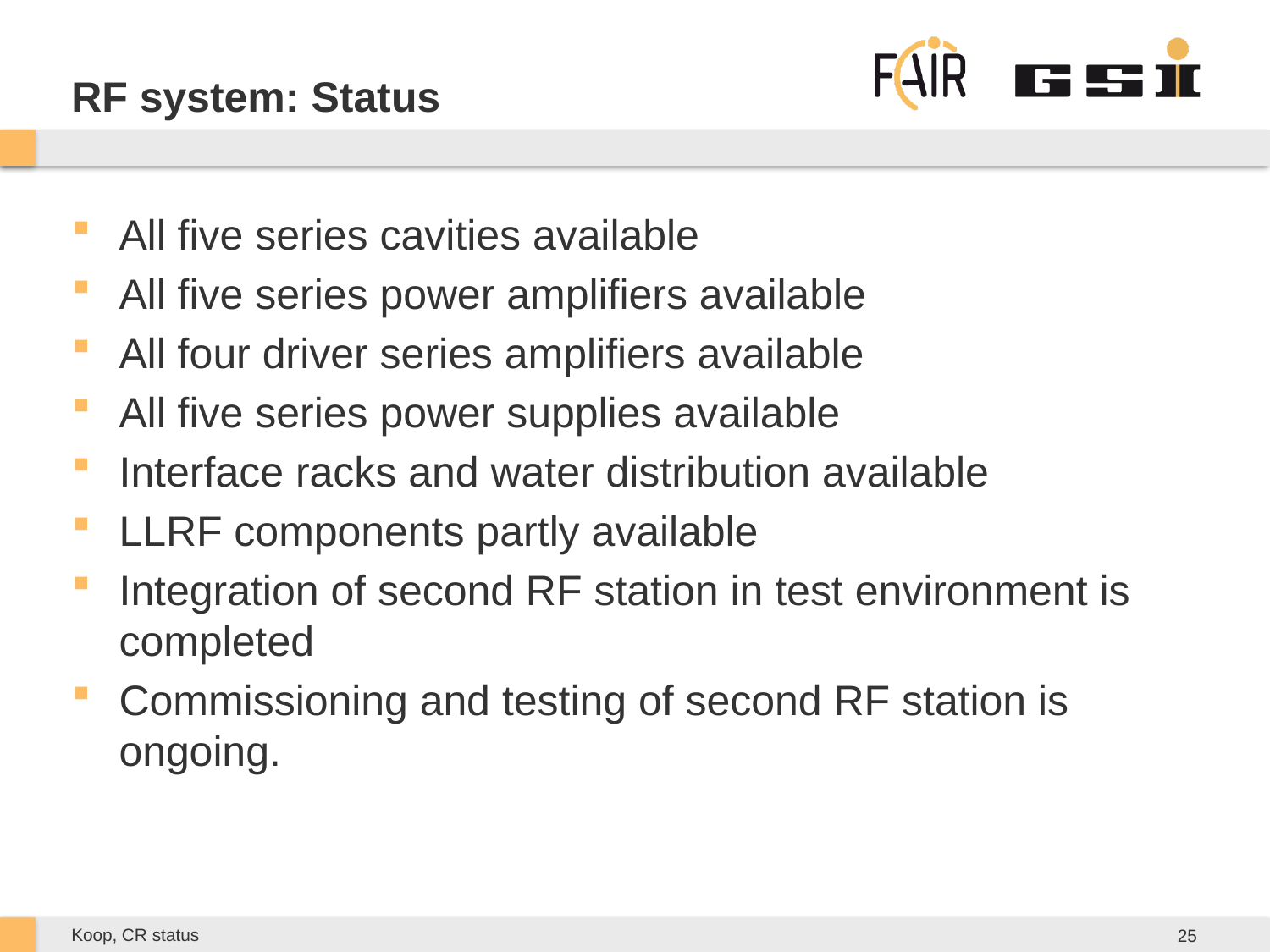

# RF system: Status
All five series cavities available
All five series power amplifiers available
All four driver series amplifiers available
All five series power supplies available
Interface racks and water distribution available
LLRF components partly available
Integration of second RF station in test environment is completed
Commissioning and testing of second RF station is ongoing.
Koop, CR status
25